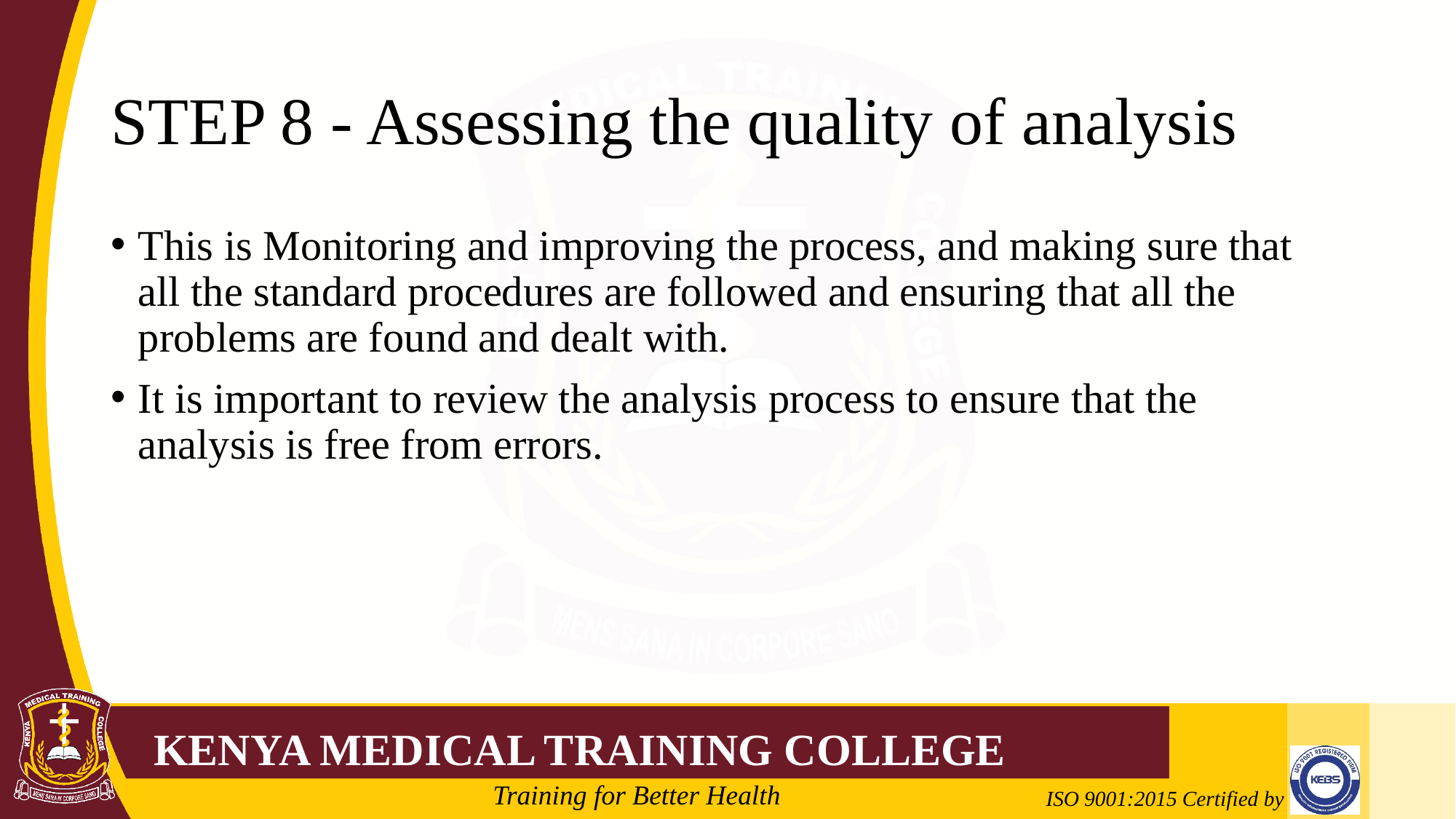

# STEP 8 - Assessing the quality of analysis
This is Monitoring and improving the process, and making sure that all the standard procedures are followed and ensuring that all the problems are found and dealt with.
It is important to review the analysis process to ensure that the analysis is free from errors.